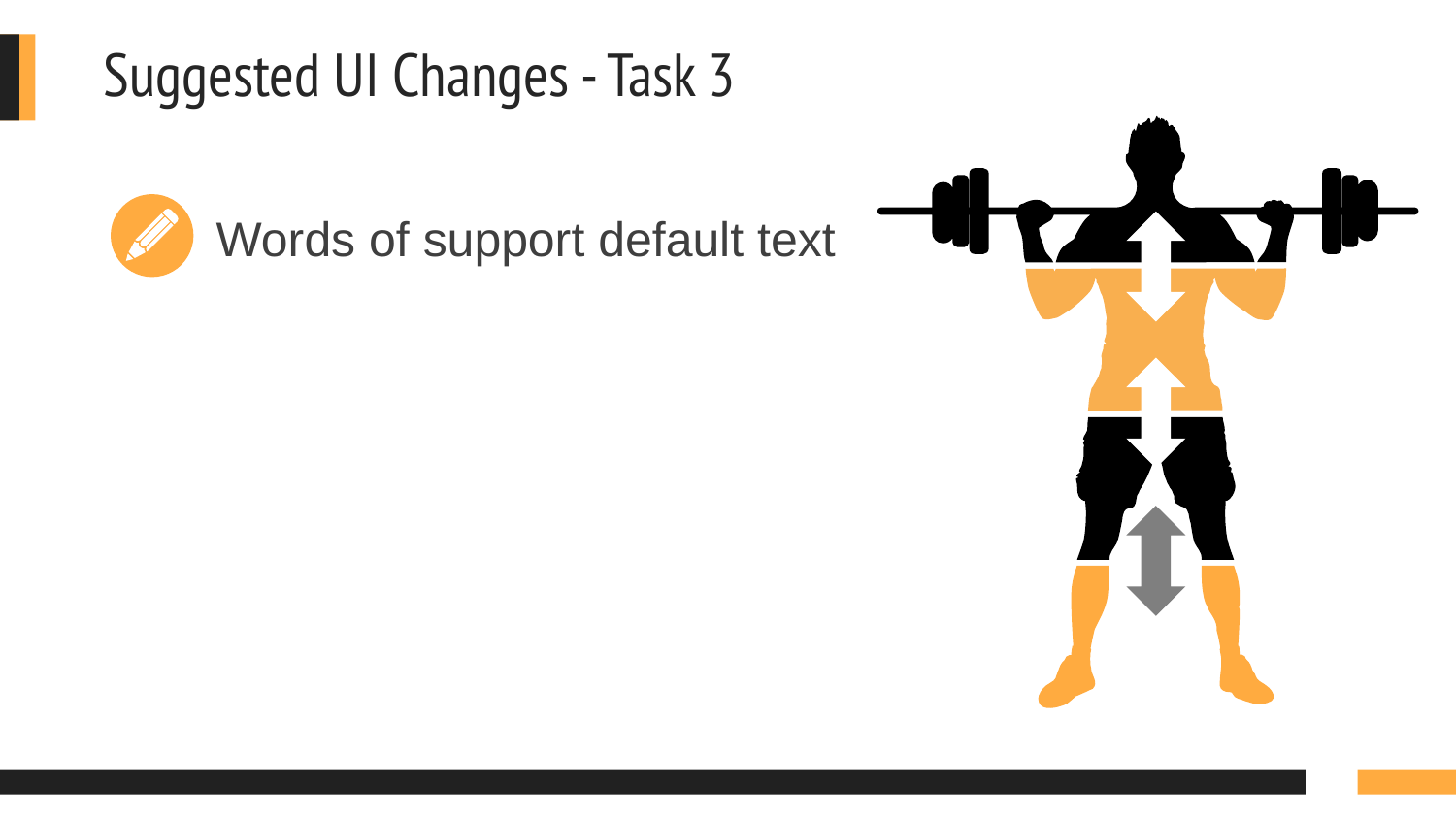

Suggested UI Changes - Task 3

Words of support default text